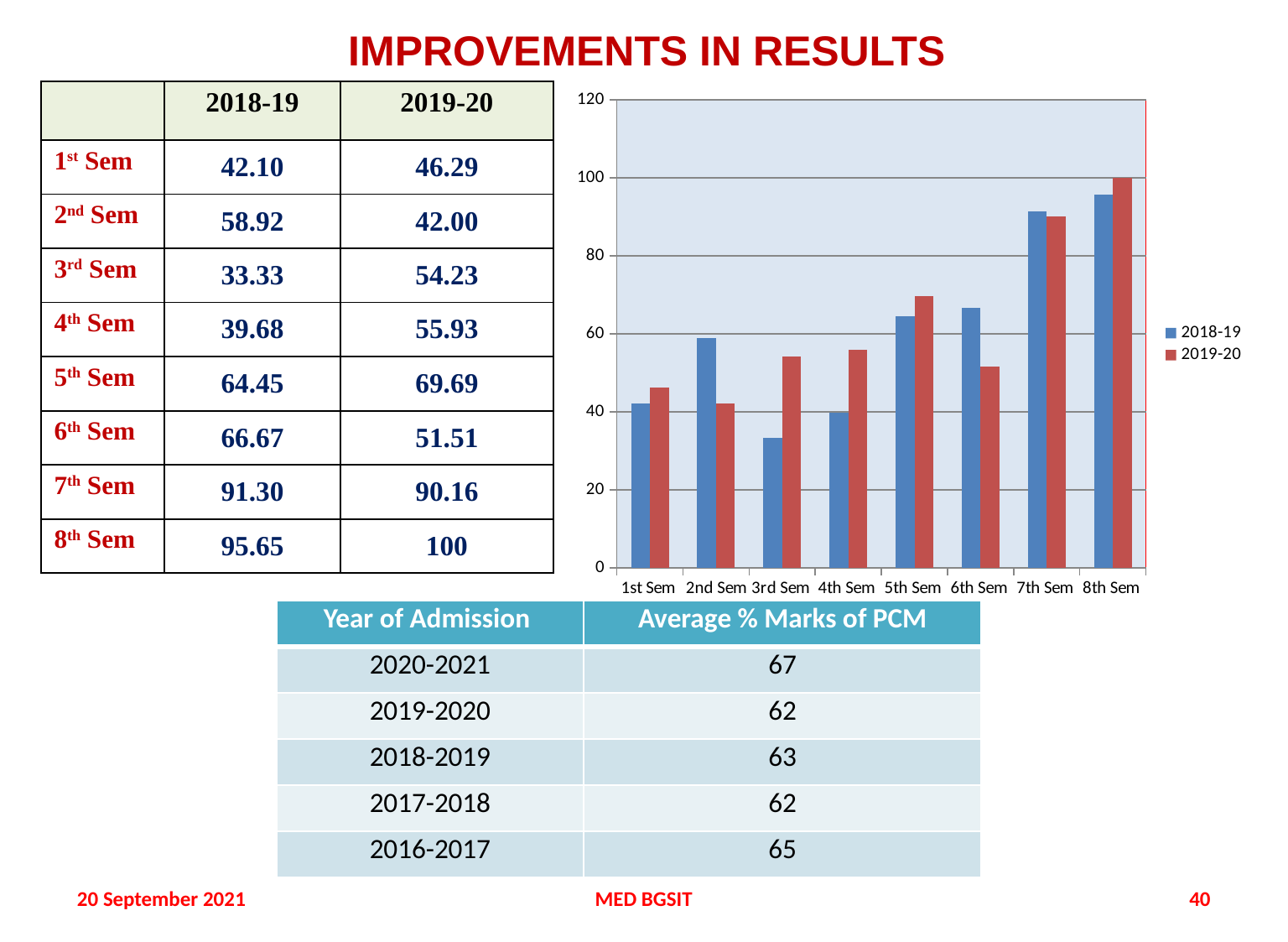

Improvements in Results

### Chart

| Category | 2018-19  | 2019-20  |
|---|---|---|
| 1st Sem  | 42.1 | 46.29000000000001 |
| 2nd Sem  | 58.92 | 42.0 |
| 3rd Sem  | 33.33 | 54.23000000000001 |
| 4th Sem  | 39.68 | 55.93 |
| 5th Sem  | 64.45 | 69.69 |
| 6th Sem  | 66.66999999999999 | 51.51 |
| 7th Sem  | 91.3 | 90.16 |
| 8th Sem  | 95.64999999999999 | 100.0 |
|  | 2018-19 | 2019-20 |
| --- | --- | --- |
| 1st Sem | 42.10 | 46.29 |
| 2nd Sem | 58.92 | 42.00 |
| 3rd Sem | 33.33 | 54.23 |
| 4th Sem | 39.68 | 55.93 |
| 5th Sem | 64.45 | 69.69 |
| 6th Sem | 66.67 | 51.51 |
| 7th Sem | 91.30 | 90.16 |
| 8th Sem | 95.65 | 100 |
| Year of Admission | Average % Marks of PCM |
| --- | --- |
| 2020-2021 | 67 |
| 2019-2020 | 62 |
| 2018-2019 | 63 |
| 2017-2018 | 62 |
| 2016-2017 | 65 |
20 September 2021
MED BGSIT
40